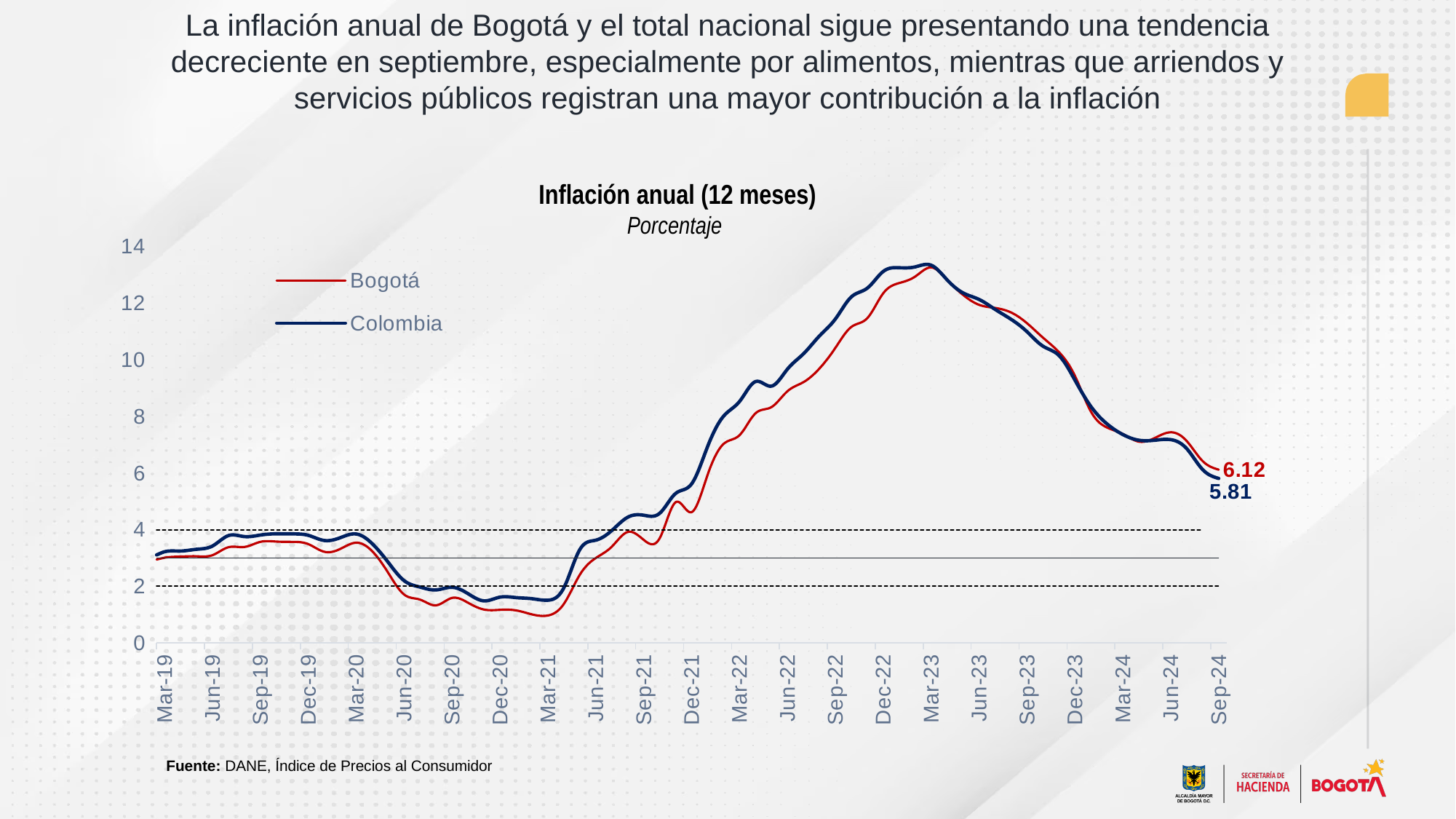

# La inflación anual de Bogotá y el total nacional sigue presentando una tendencia decreciente en septiembre, especialmente por alimentos, mientras que arriendos y servicios públicos registran una mayor contribución a la inflación
Inflación anual (12 meses)
Porcentaje

[unsupported chart]

Fuente: DANE, Índice de Precios al Consumidor